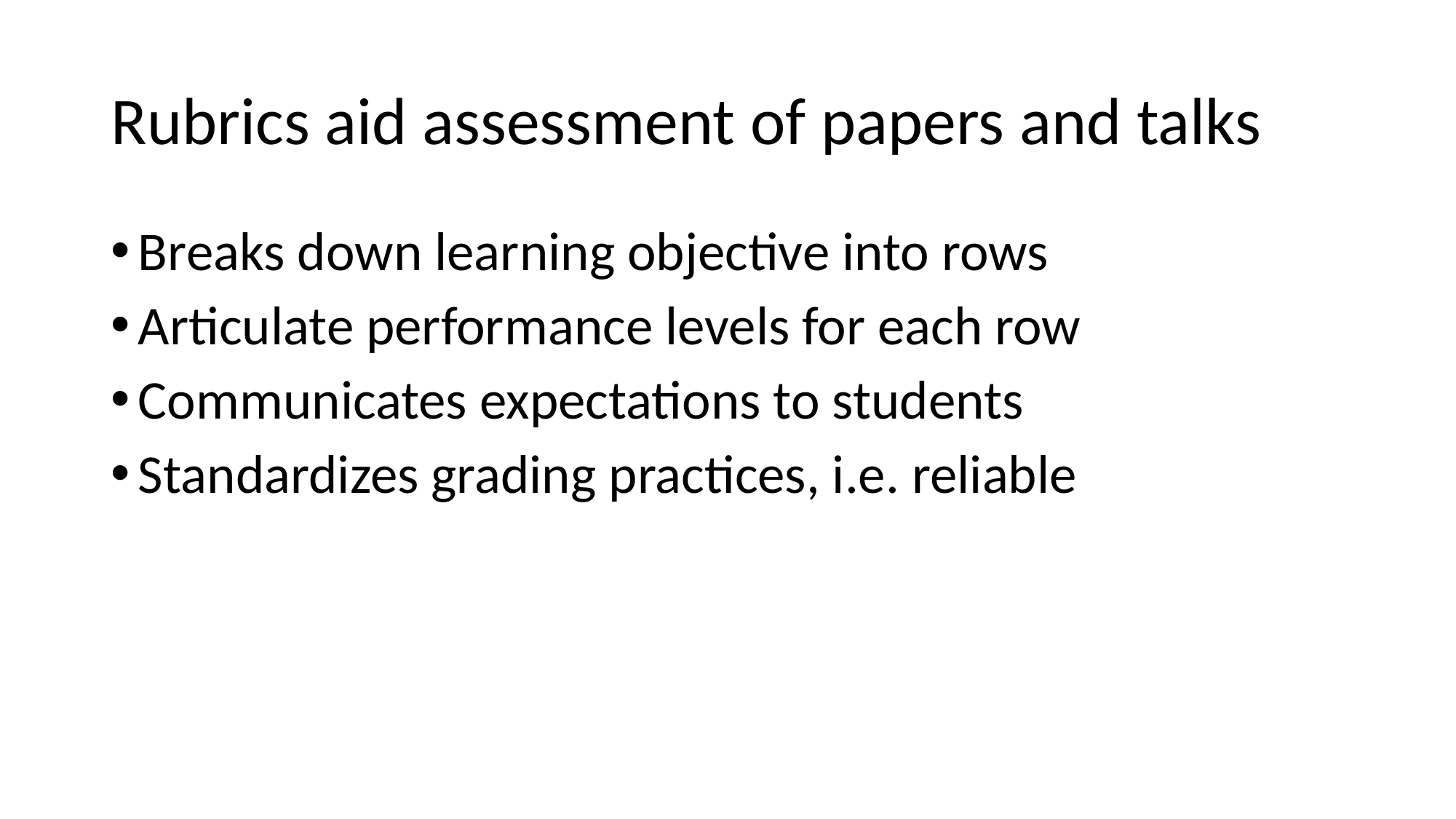

# Rubrics aid assessment of papers and talks
Breaks down learning objective into rows
Articulate performance levels for each row
Communicates expectations to students
Standardizes grading practices, i.e. reliable